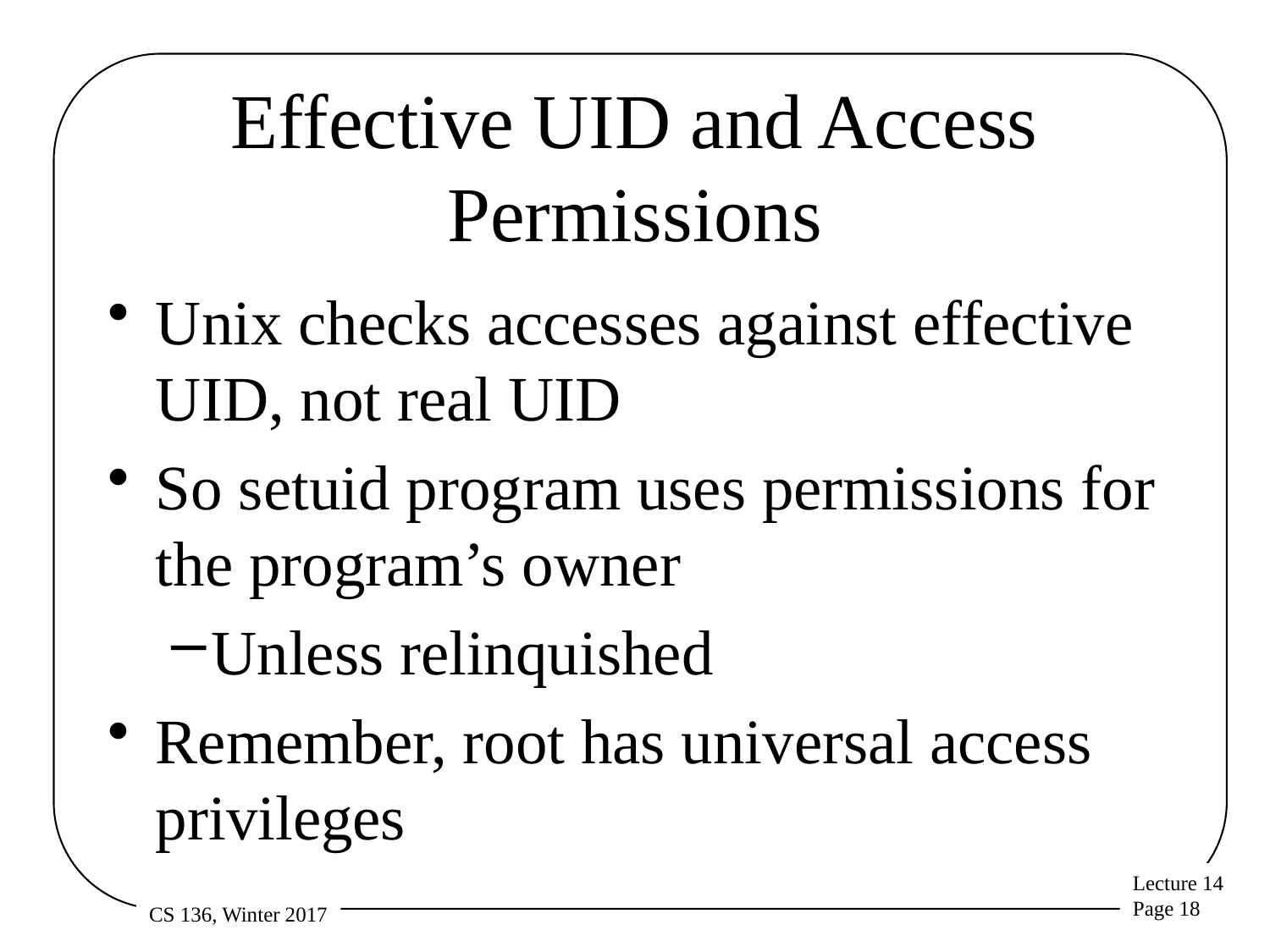

# Effective UID and Access Permissions
Unix checks accesses against effective UID, not real UID
So setuid program uses permissions for the program’s owner
Unless relinquished
Remember, root has universal access privileges